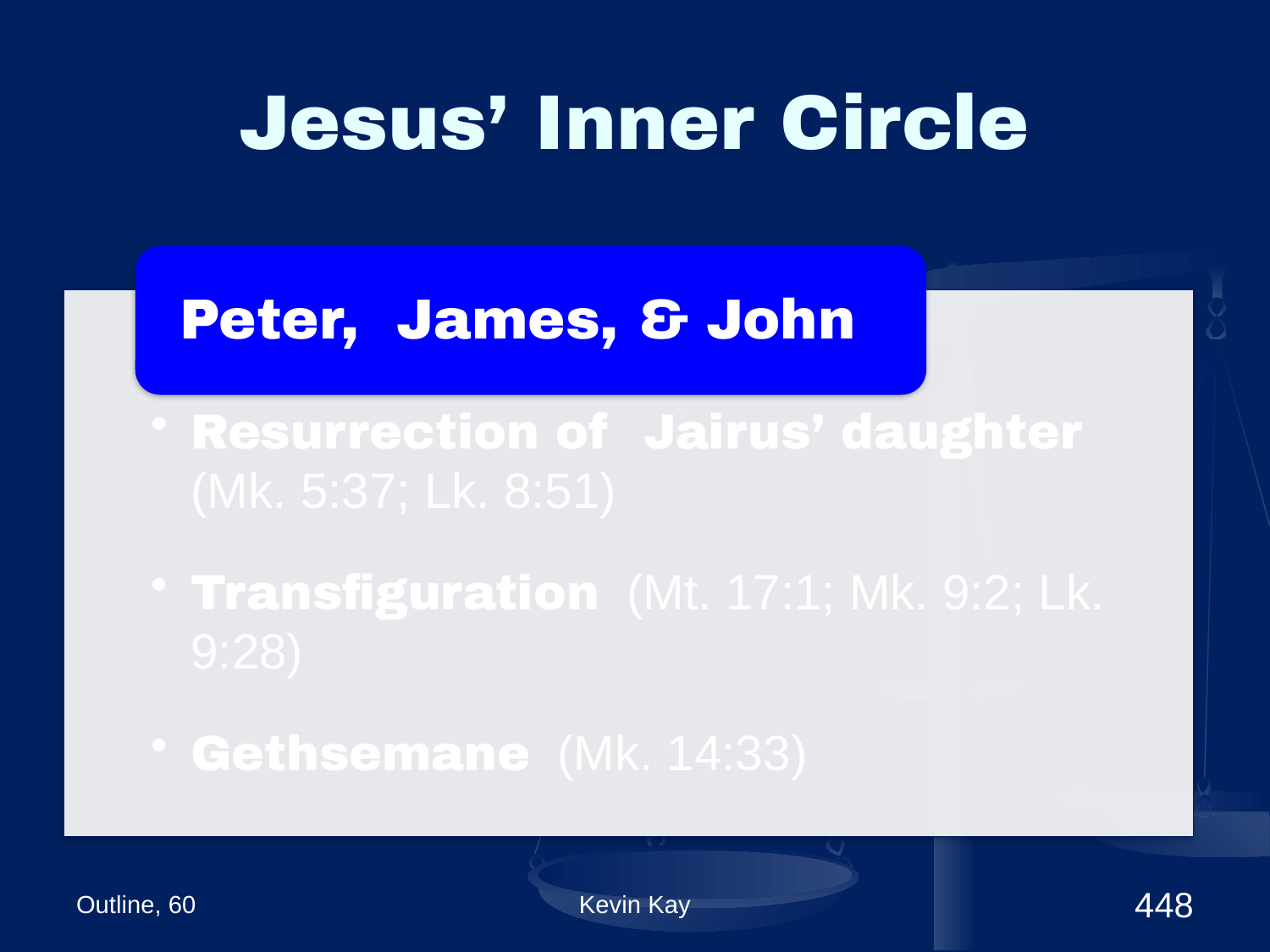

# Jesus’ Inner Circle
Resurrection of  Jairus’ daughter  (Mk. 5:37; Lk. 8:51)
Transfiguration  (Mt. 17:1; Mk. 9:2; Lk. 9:28)
Gethsemane  (Mk. 14:33)
Peter,  James, & John
Outline, 60
Kevin Kay
448